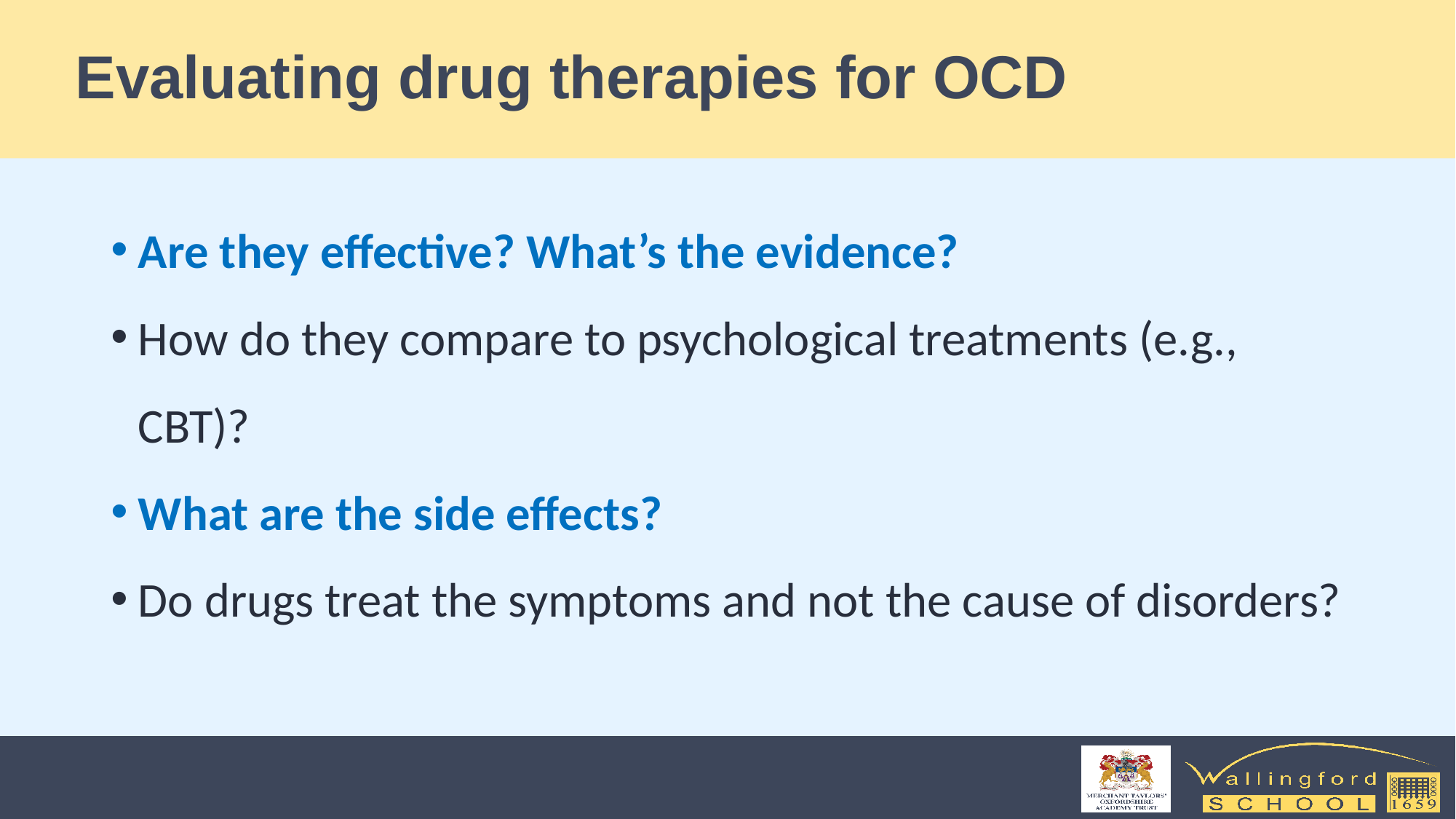

# Evaluating drug therapies for OCD
Are they effective? What’s the evidence?
How do they compare to psychological treatments (e.g., CBT)?
What are the side effects?
Do drugs treat the symptoms and not the cause of disorders?